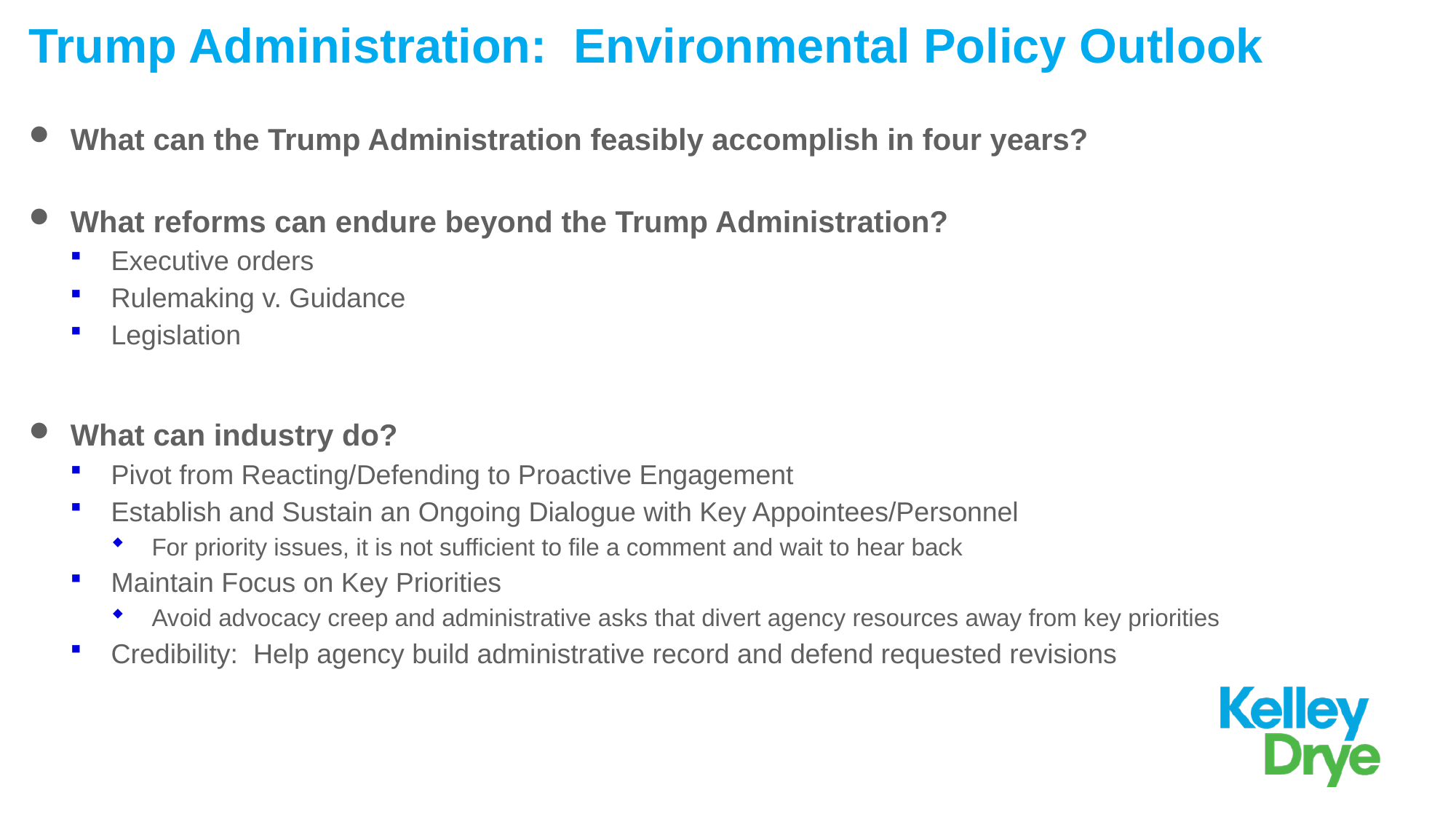

# Trump Administration:  Environmental Policy Outlook
What can the Trump Administration feasibly accomplish in four years?

What reforms can endure beyond the Trump Administration?
Executive orders
Rulemaking v. Guidance
Legislation

What can industry do?
Pivot from Reacting/Defending to Proactive Engagement
Establish and Sustain an Ongoing Dialogue with Key Appointees/Personnel
For priority issues, it is not sufficient to file a comment and wait to hear back
Maintain Focus on Key Priorities
Avoid advocacy creep and administrative asks that divert agency resources away from key priorities
Credibility:  Help agency build administrative record and defend requested revisions